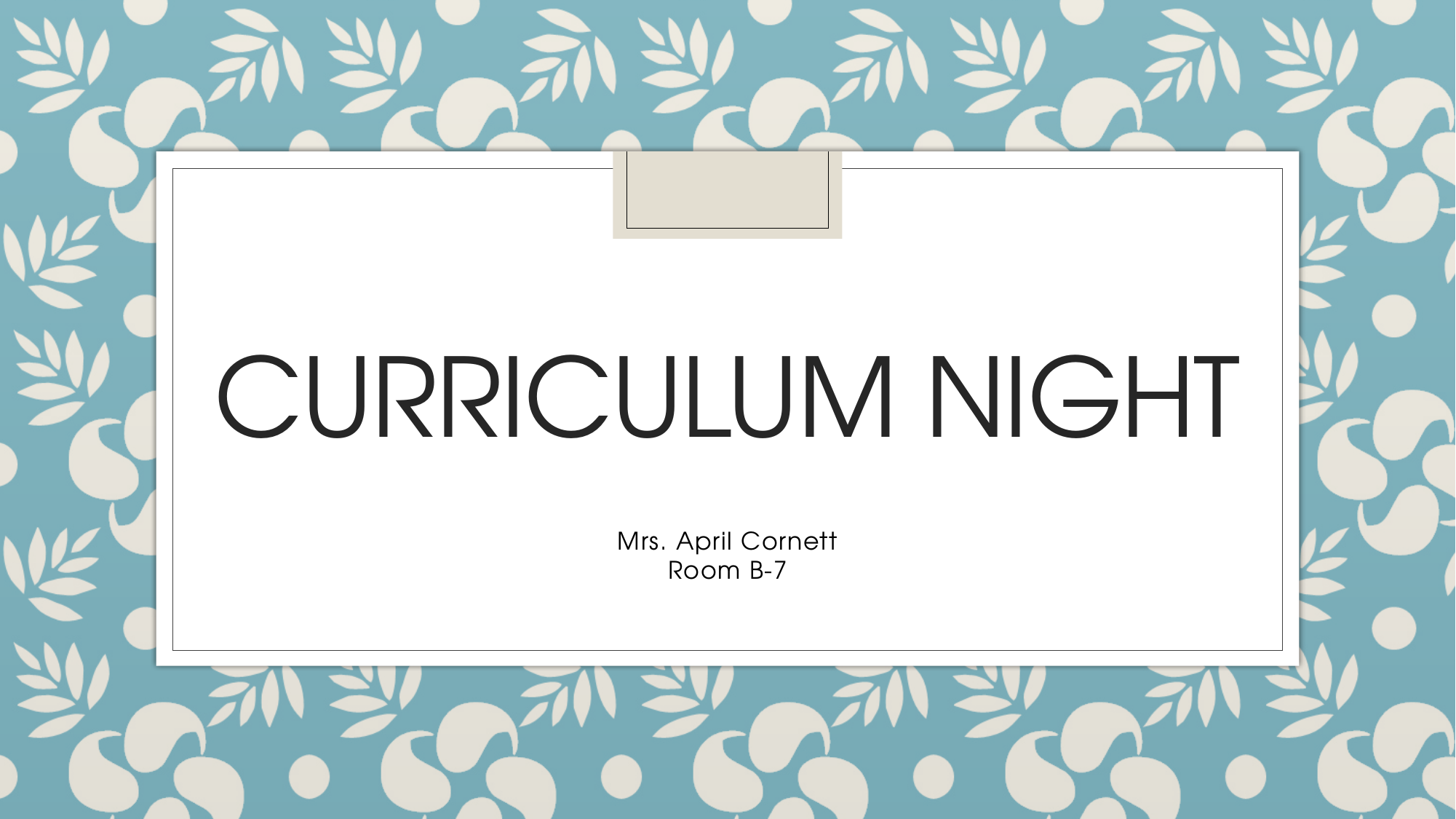

# Curriculum Night

Mrs. April Cornett
Room B-7